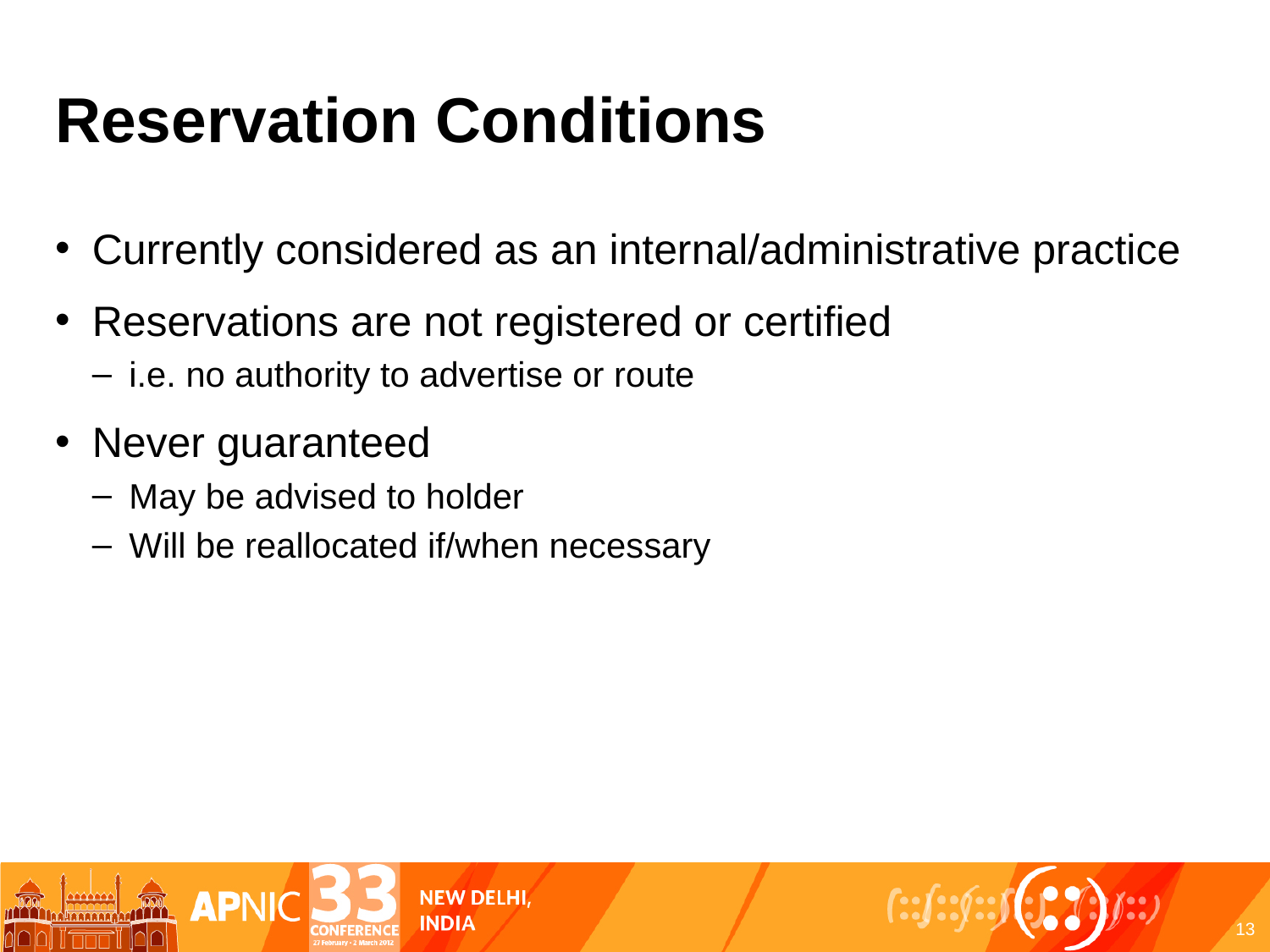

# Reservation Conditions
Currently considered as an internal/administrative practice
Reservations are not registered or certified
i.e. no authority to advertise or route
Never guaranteed
May be advised to holder
Will be reallocated if/when necessary

13